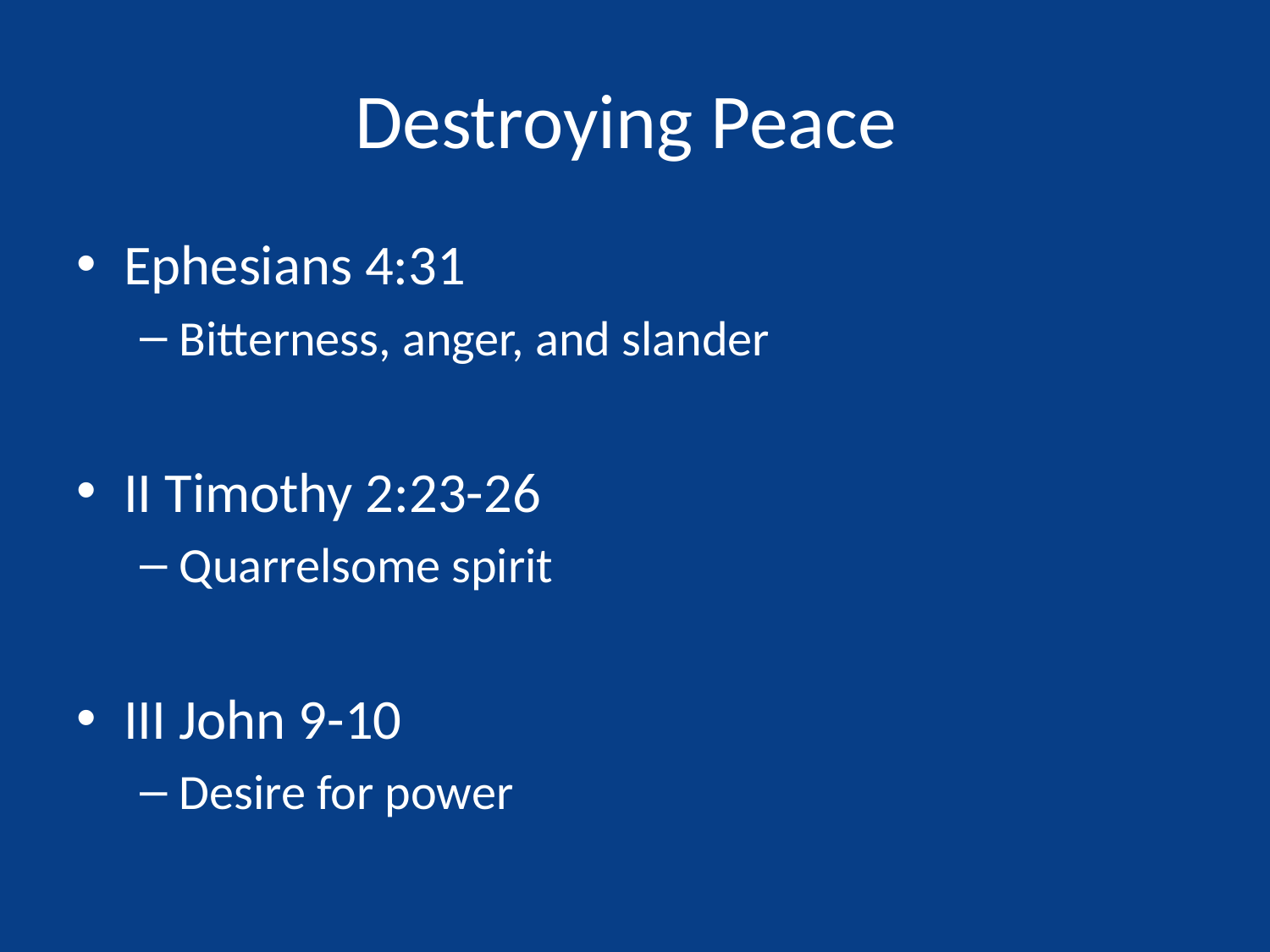

# Destroying Peace
Ephesians 4:31
Bitterness, anger, and slander

II Timothy 2:23-26
Quarrelsome spirit

III John 9-10
Desire for power